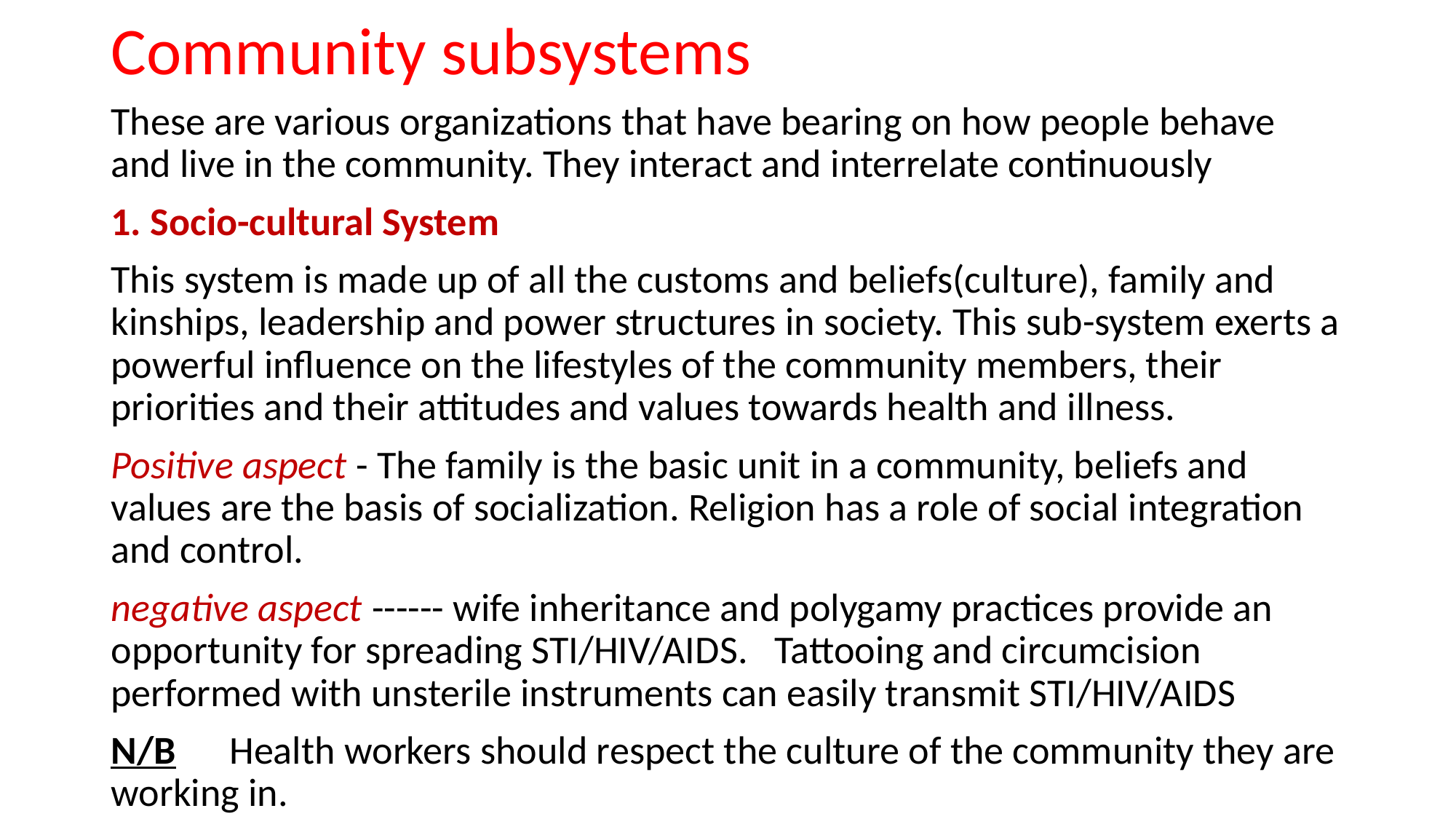

# Community subsystems
These are various organizations that have bearing on how people behave and live in the community. They interact and interrelate continuously
1. Socio-cultural System
This system is made up of all the customs and beliefs(culture), family and kinships, leadership and power structures in society. This sub-system exerts a powerful influence on the lifestyles of the community members, their priorities and their attitudes and values towards health and illness.
Positive aspect - The family is the basic unit in a community, beliefs and values are the basis of socialization. Religion has a role of social integration and control.
negative aspect ------ wife inheritance and polygamy practices provide an opportunity for spreading STI/HIV/AIDS.   Tattooing and circumcision performed with unsterile instruments can easily transmit STI/HIV/AIDS
N/B      Health workers should respect the culture of the community they are working in.